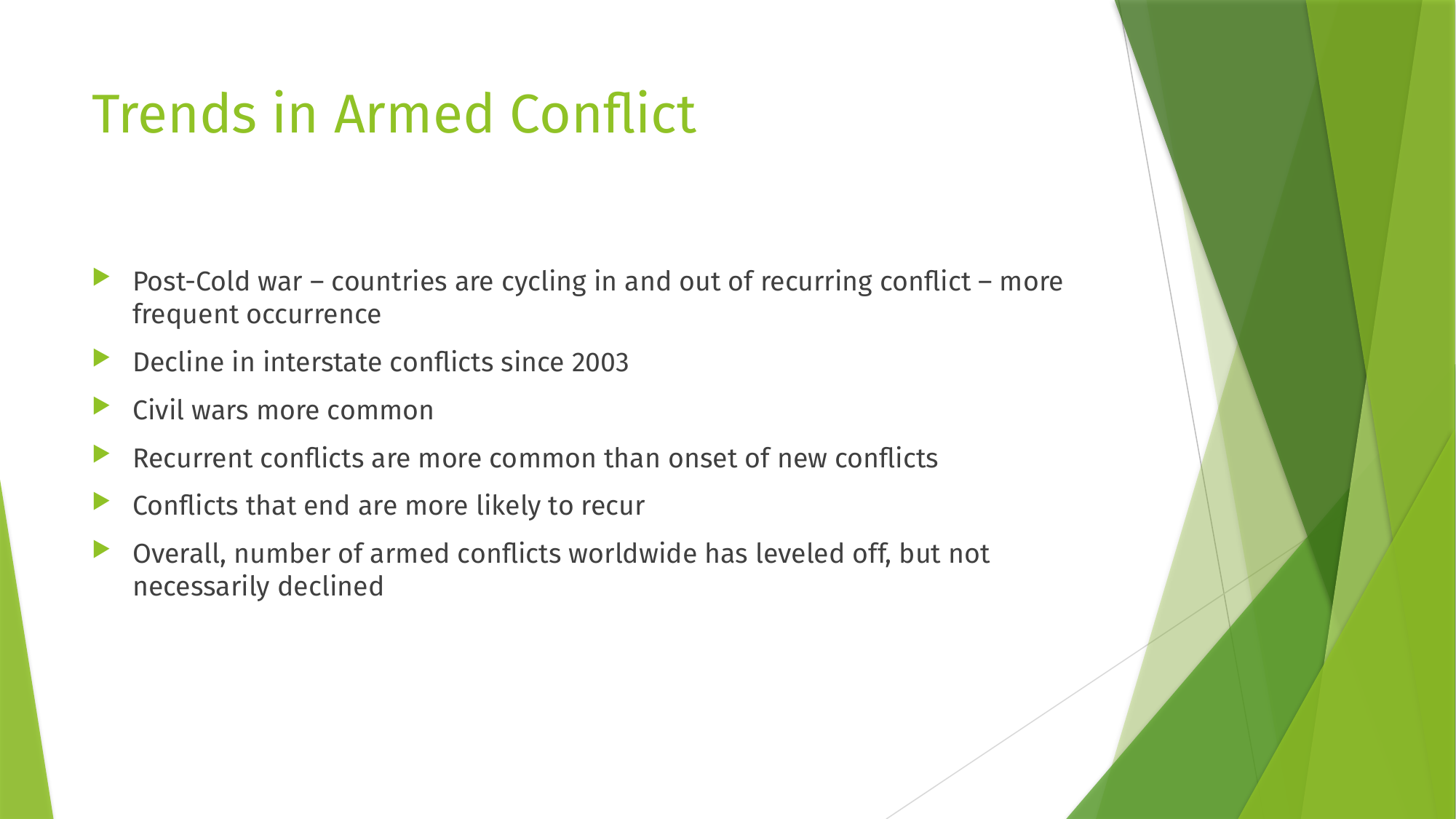

# Trends in Armed Conflict
Post-Cold war – countries are cycling in and out of recurring conflict – more frequent occurrence
Decline in interstate conflicts since 2003
Civil wars more common
Recurrent conflicts are more common than onset of new conflicts
Conflicts that end are more likely to recur
Overall, number of armed conflicts worldwide has leveled off, but not necessarily declined